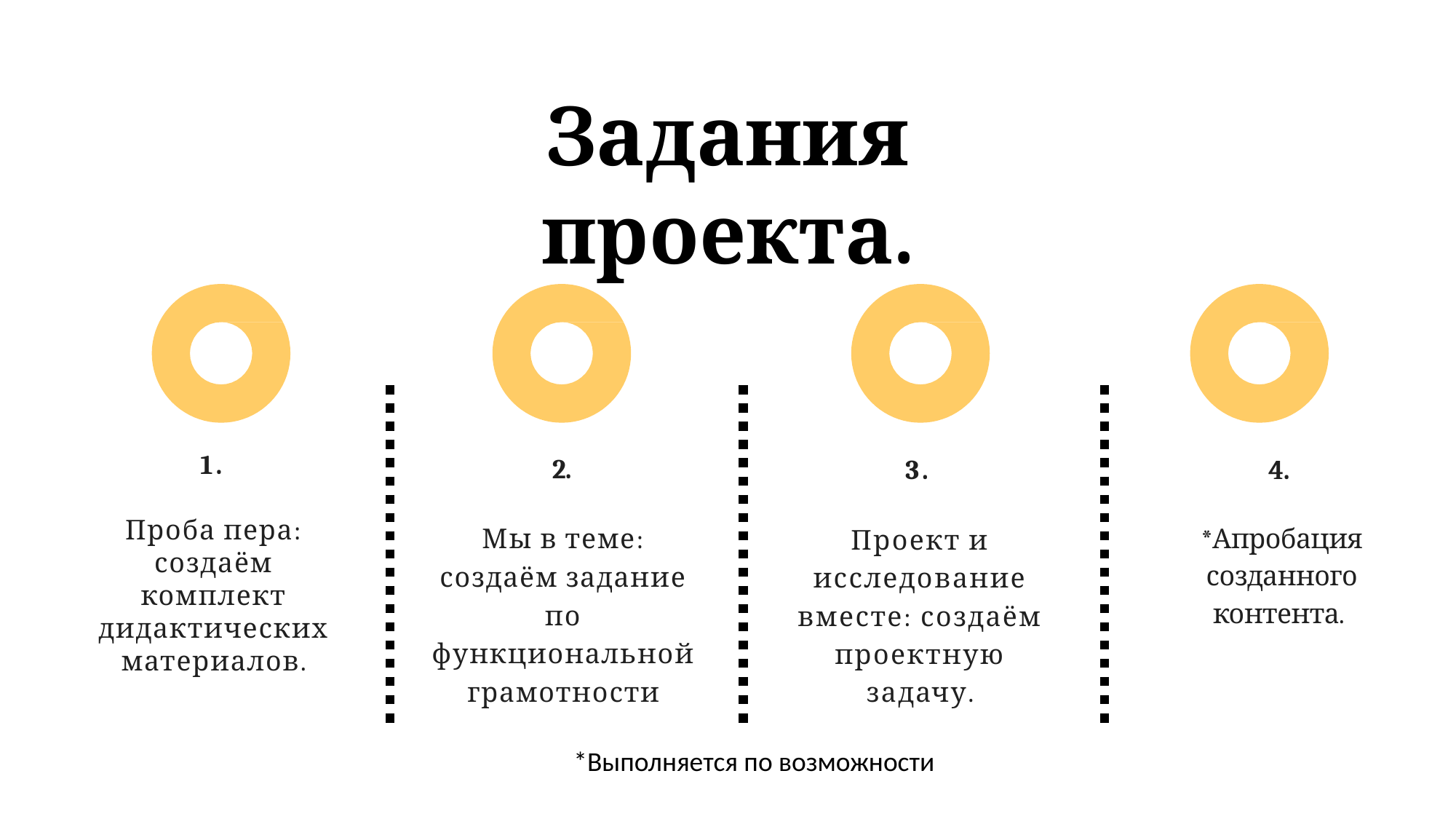

Задания проекта.

2.
Мы в теме: создаём задание по функциональной грамотности
1.
Проба пера: создаём комплект дидактических материалов.
3.
Проект и исследование вместе: создаём проектную задачу.
4.
*Апробация созданного контента.
*Выполняется по возможности